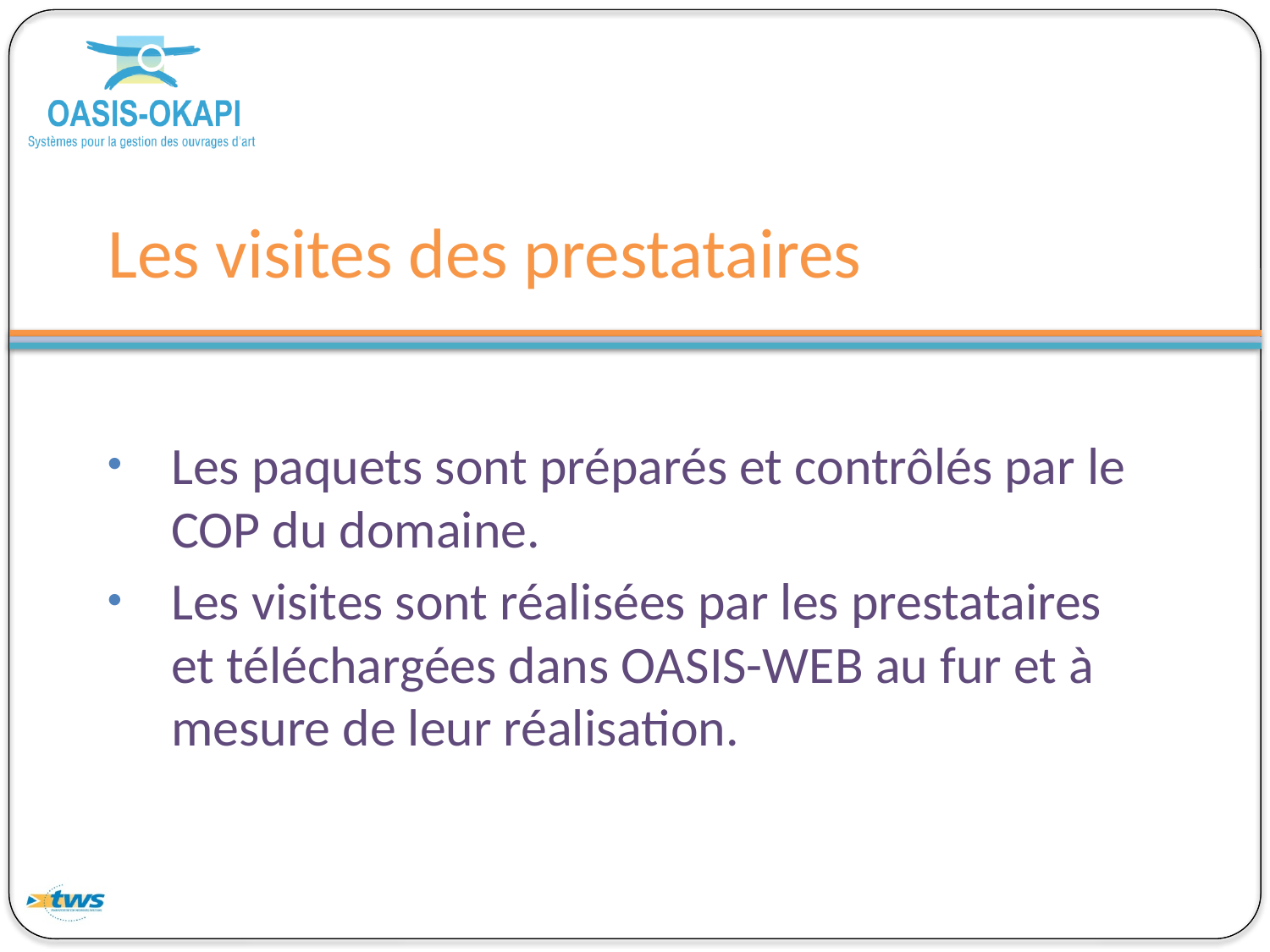

# Les visites des prestataires
Les paquets sont préparés et contrôlés par le COP du domaine.
Les visites sont réalisées par les prestataires et téléchargées dans OASIS-WEB au fur et à mesure de leur réalisation.